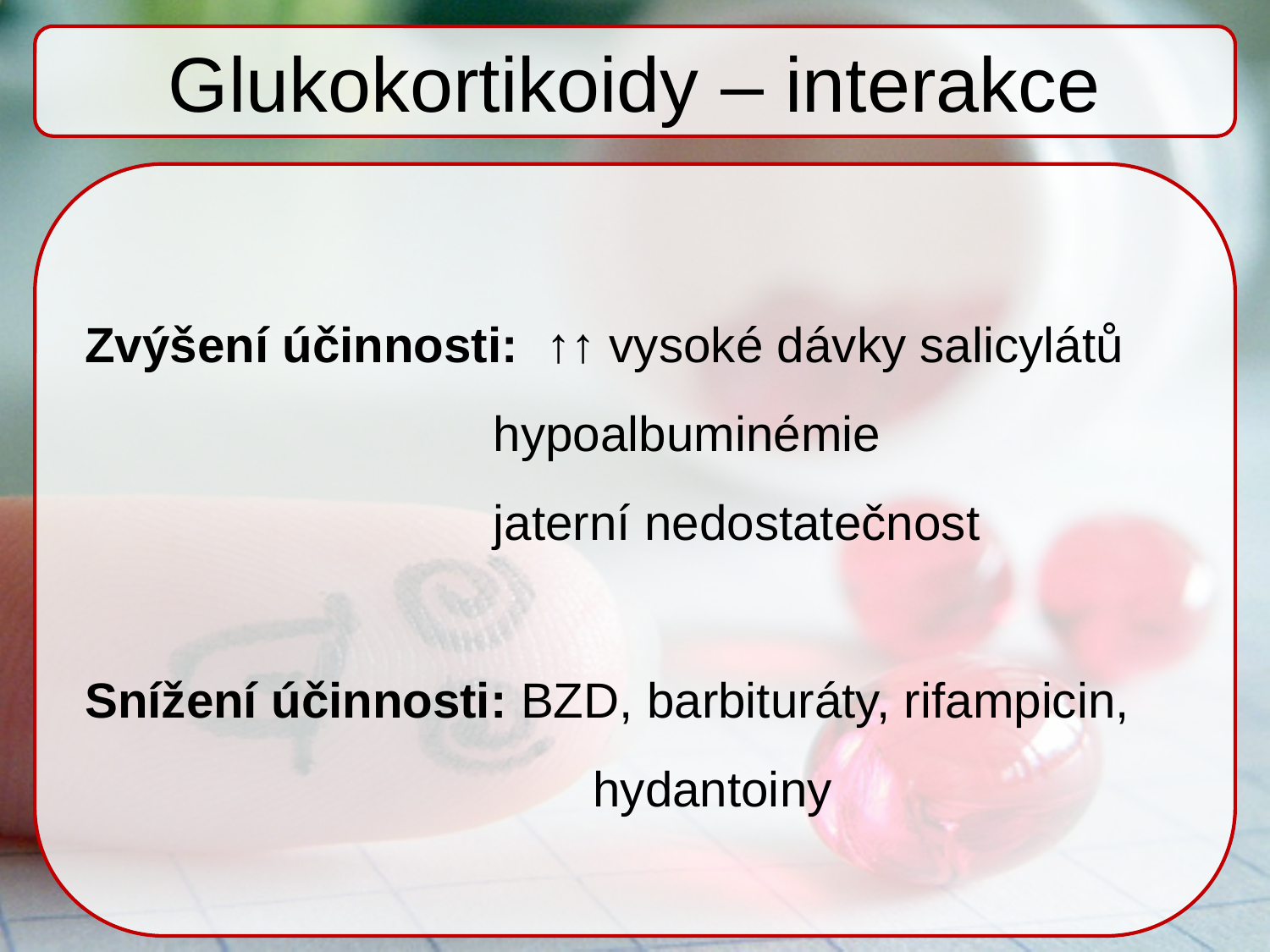

Glukokortikoidy – interakce
Zvýšení účinnosti:  ↑↑ vysoké dávky salicylátů
			  hypoalbuminémie
			  jaterní nedostatečnost

Snížení účinnosti: BZD, barbituráty, rifampicin, 				hydantoiny